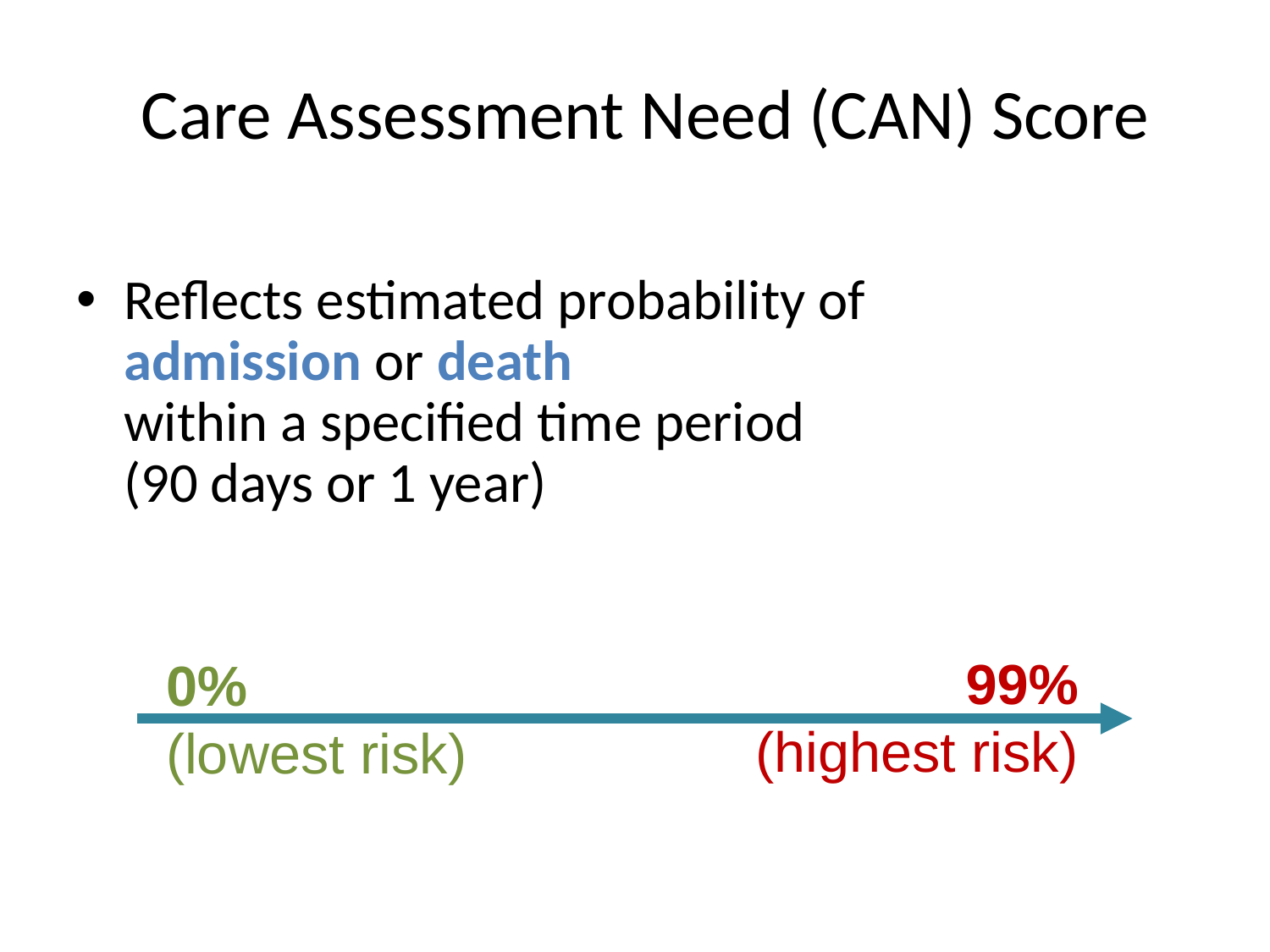

# Care Assessment Need (CAN) Score
Reflects estimated probability of
admission or death
within a specified time period
(90 days or 1 year)

99%
(highest risk)
0%
(lowest risk)